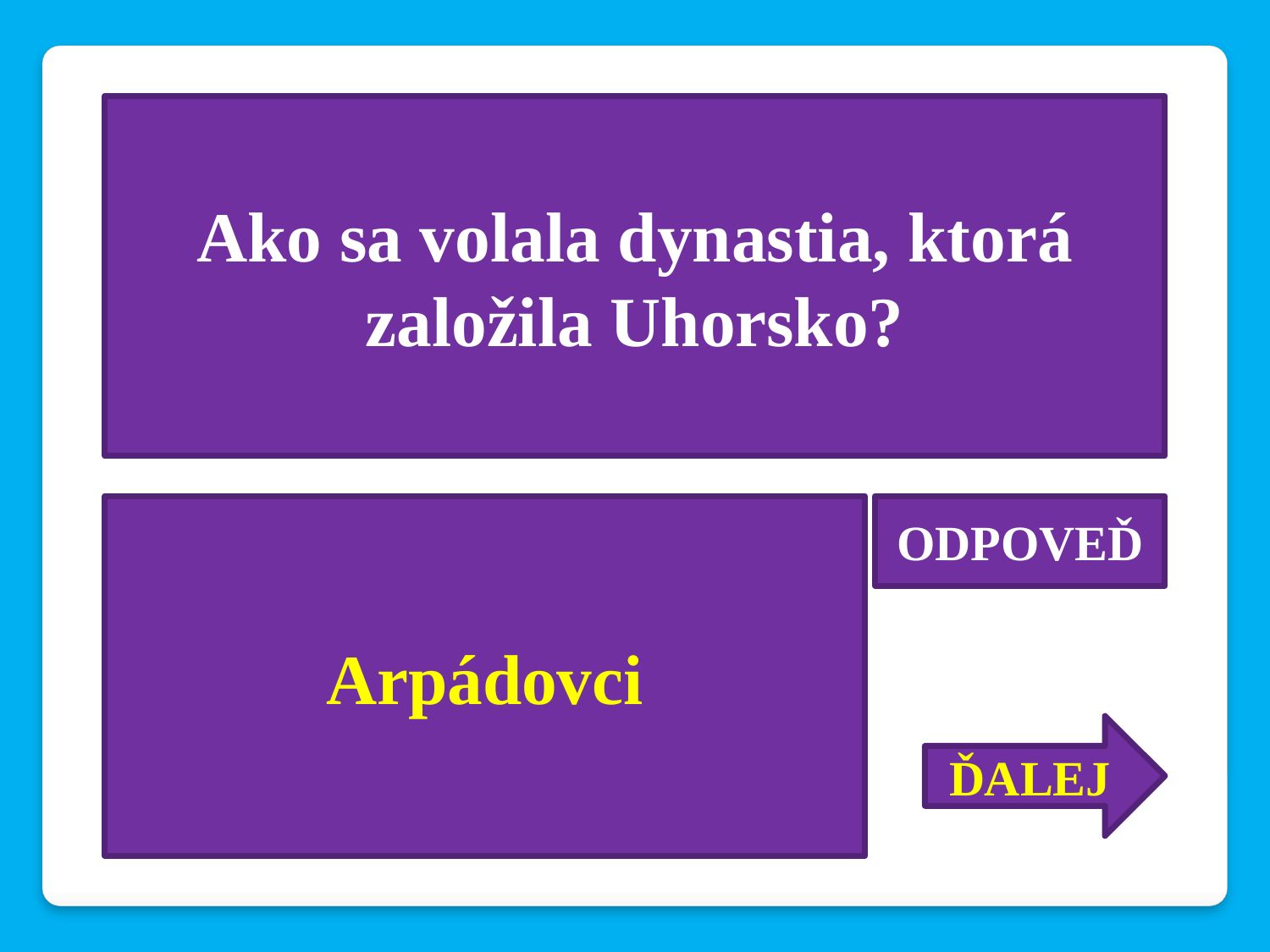

Ako sa volala dynastia, ktorá založila Uhorsko?
Arpádovci
ODPOVEĎ
ĎALEJ